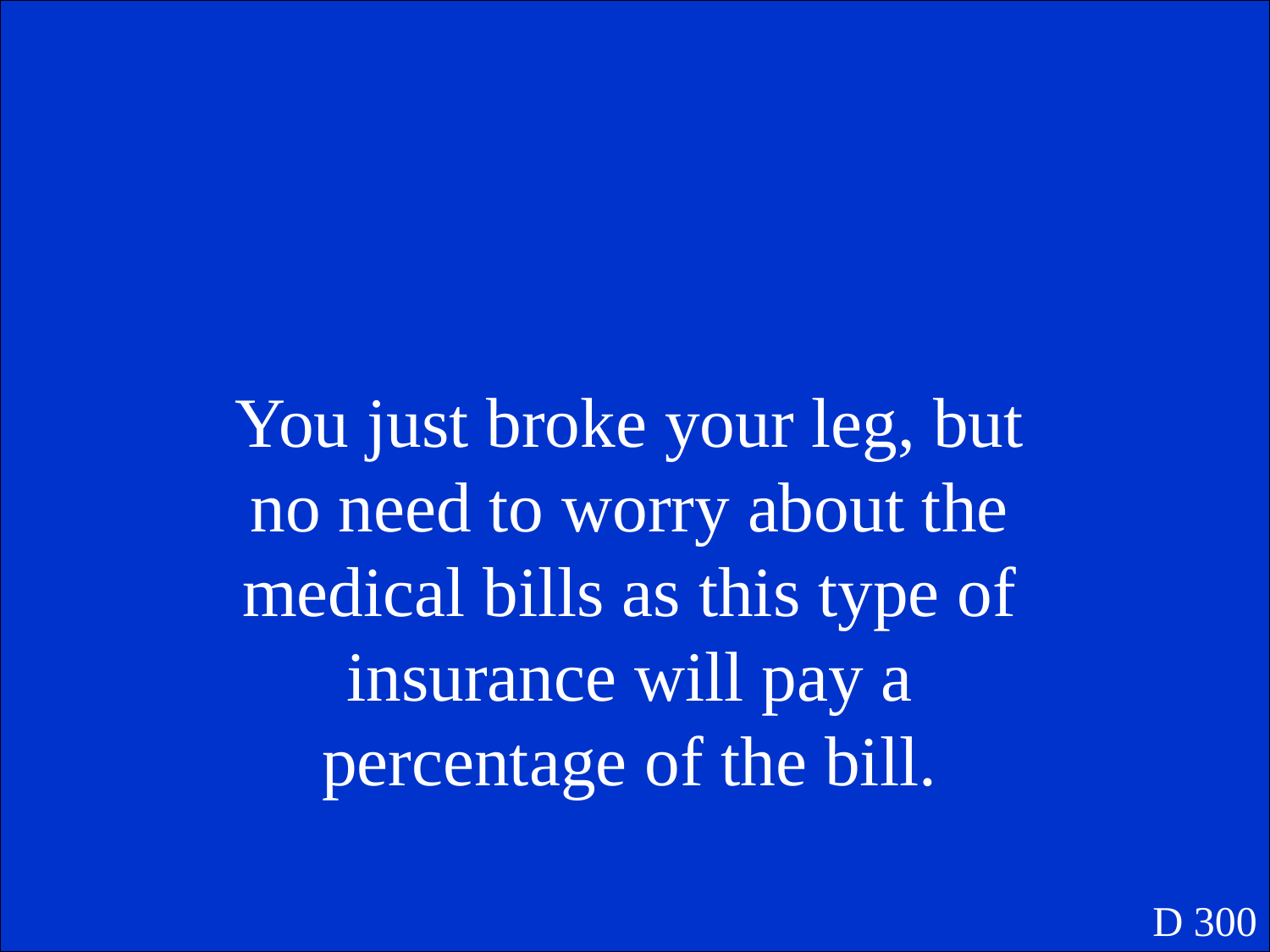

You just broke your leg, but no need to worry about the medical bills as this type of insurance will pay a percentage of the bill.
D 300